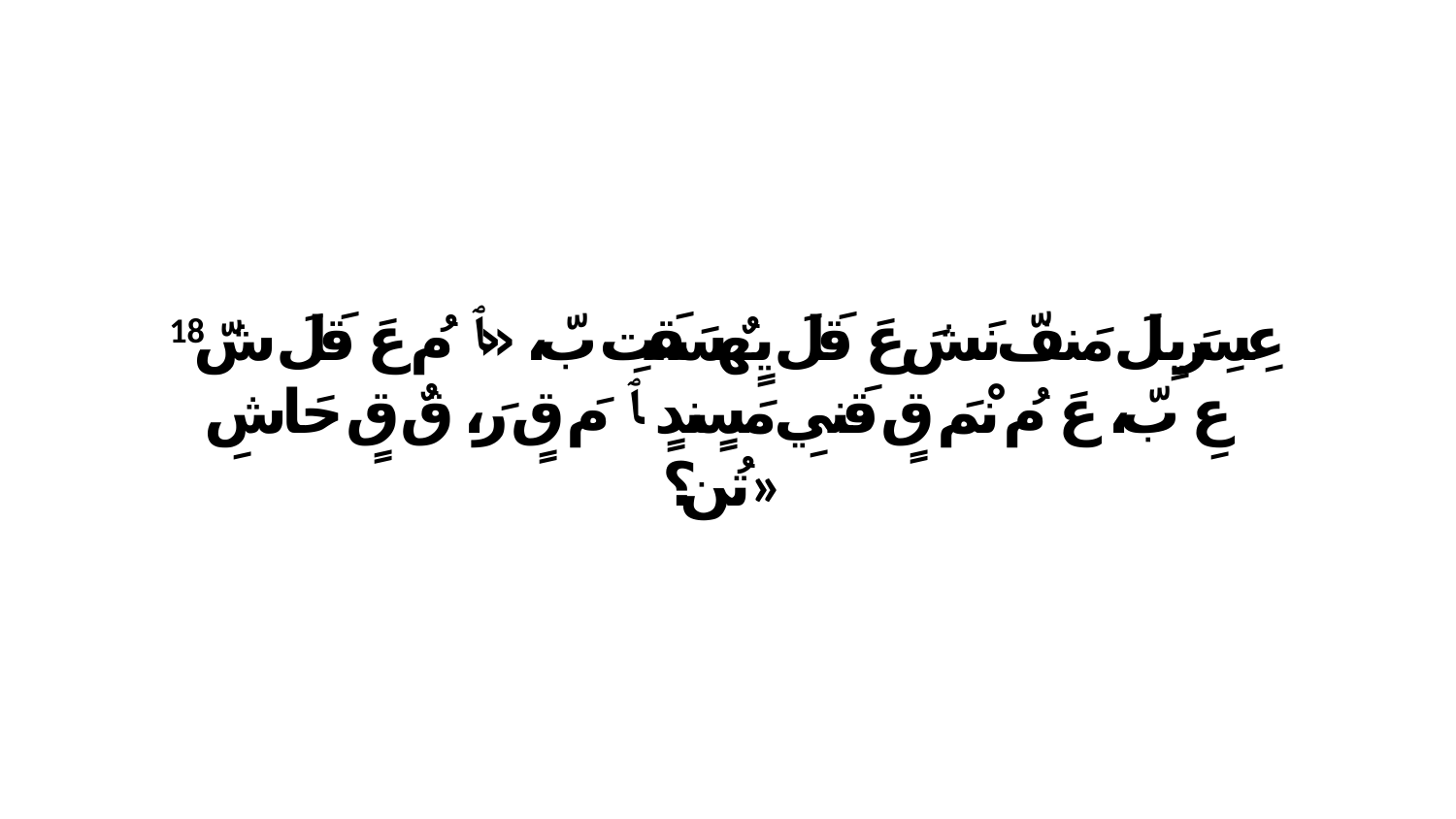

18 عِسِرَيِلَ مَنفّ نَشَ عَ قَلَ يٍهٌسَقَتِ بّ، «ﭑ مُ عَ قَلَ شّ عِ بّ، عَ مُ نْمَ قٍ قَنيِ مَسٍندٍ ﭑ مَ قٍ رَ، قٌ قٍ حَاشِ تُن؟»